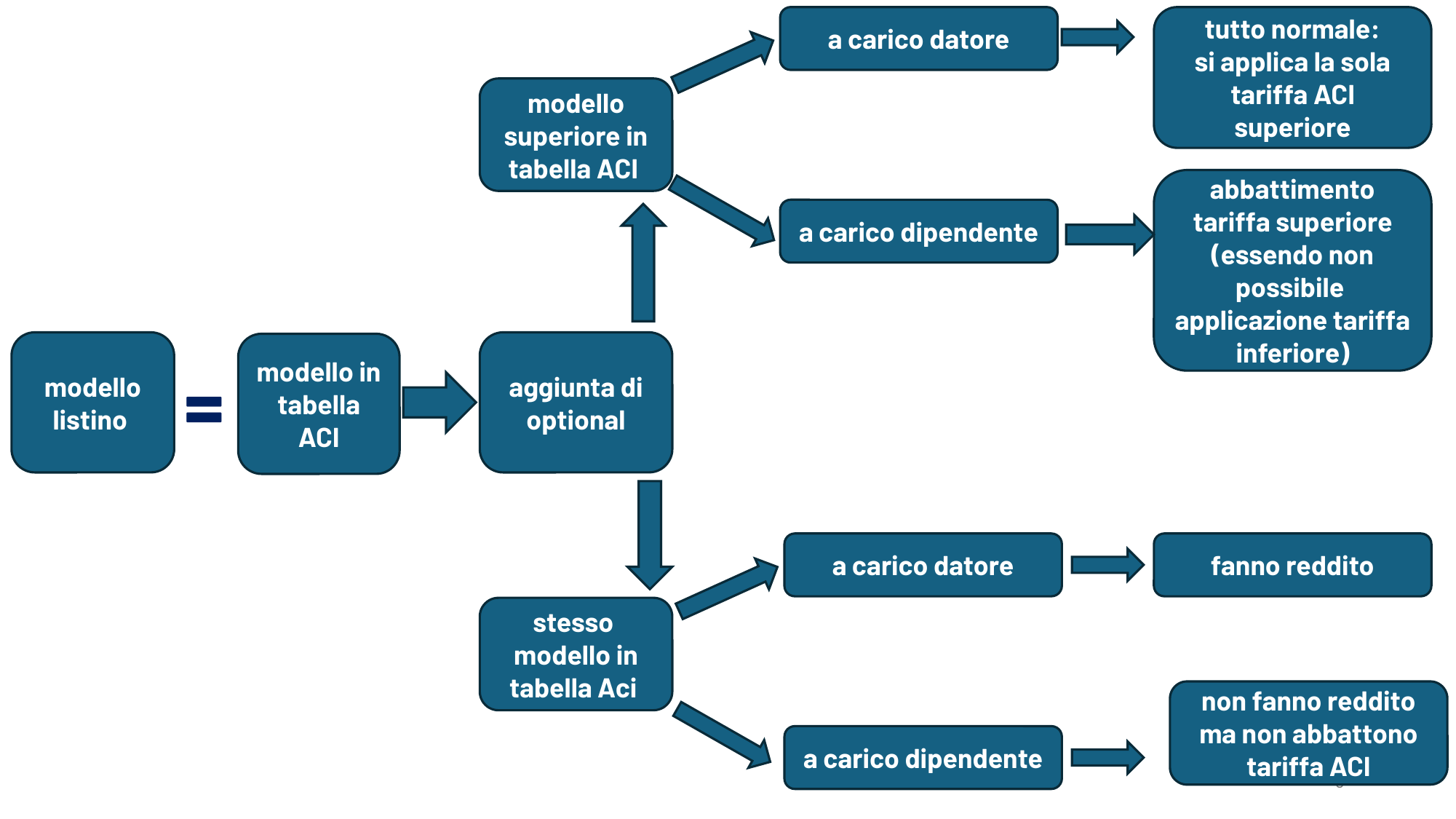

tutto normale:
si applica la sola tariffa ACI superiore
a carico datore

modello superiore in tabella ACI
abbattimento tariffa superiore
(essendo non possibile  applicazione tariffa inferiore)

a carico dipendente

modello listino
aggiunta di optional
modello in tabella ACI
=

a carico datore
fanno reddito

stesso
modello in tabella Aci
non fanno reddito ma non abbattono tariffa ACI

a carico dipendente

6